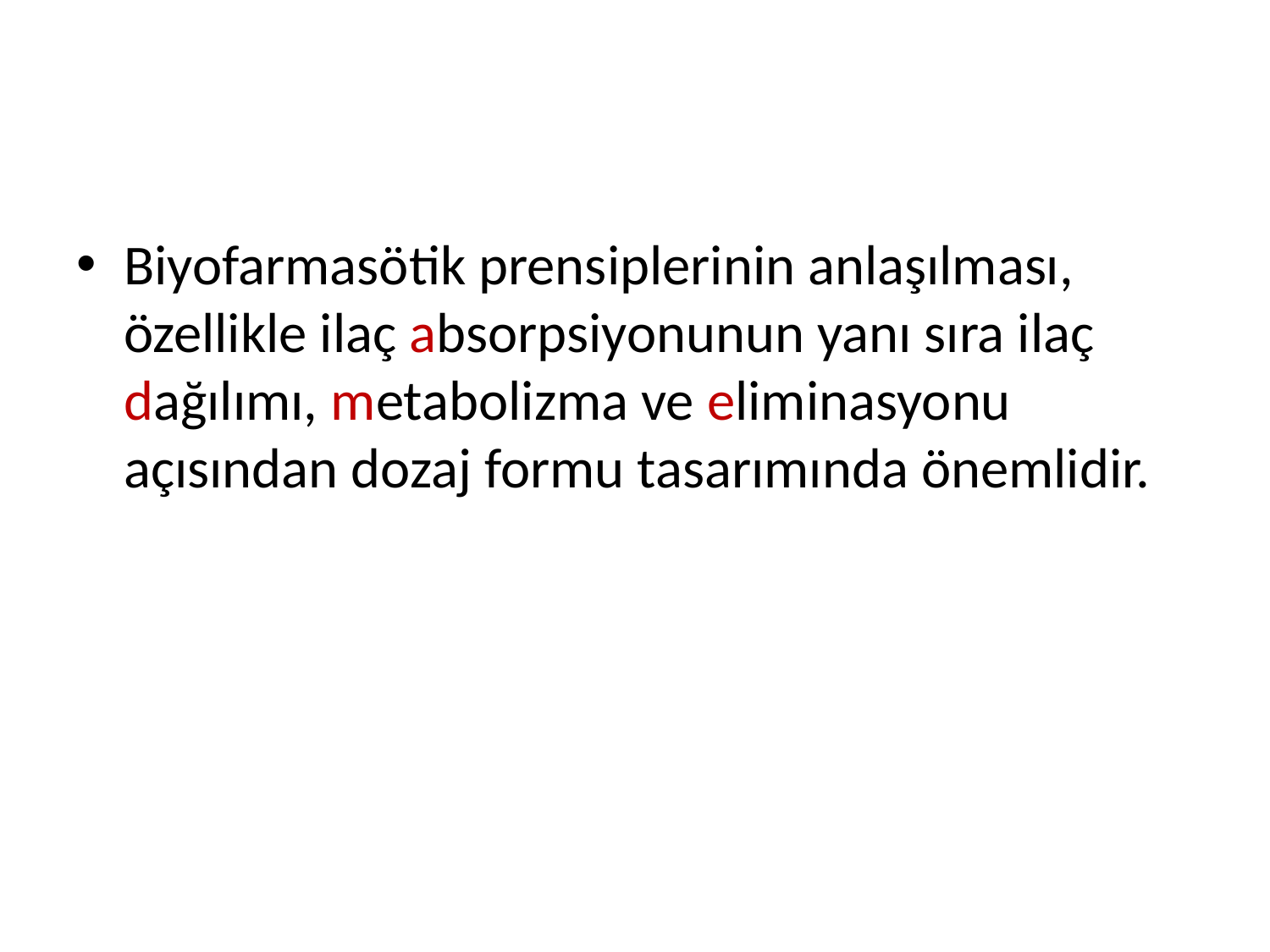

#
Biyofarmasötik prensiplerinin anlaşılması, özellikle ilaç absorpsiyonunun yanı sıra ilaç dağılımı, metabolizma ve eliminasyonu açısından dozaj formu tasarımında önemlidir.